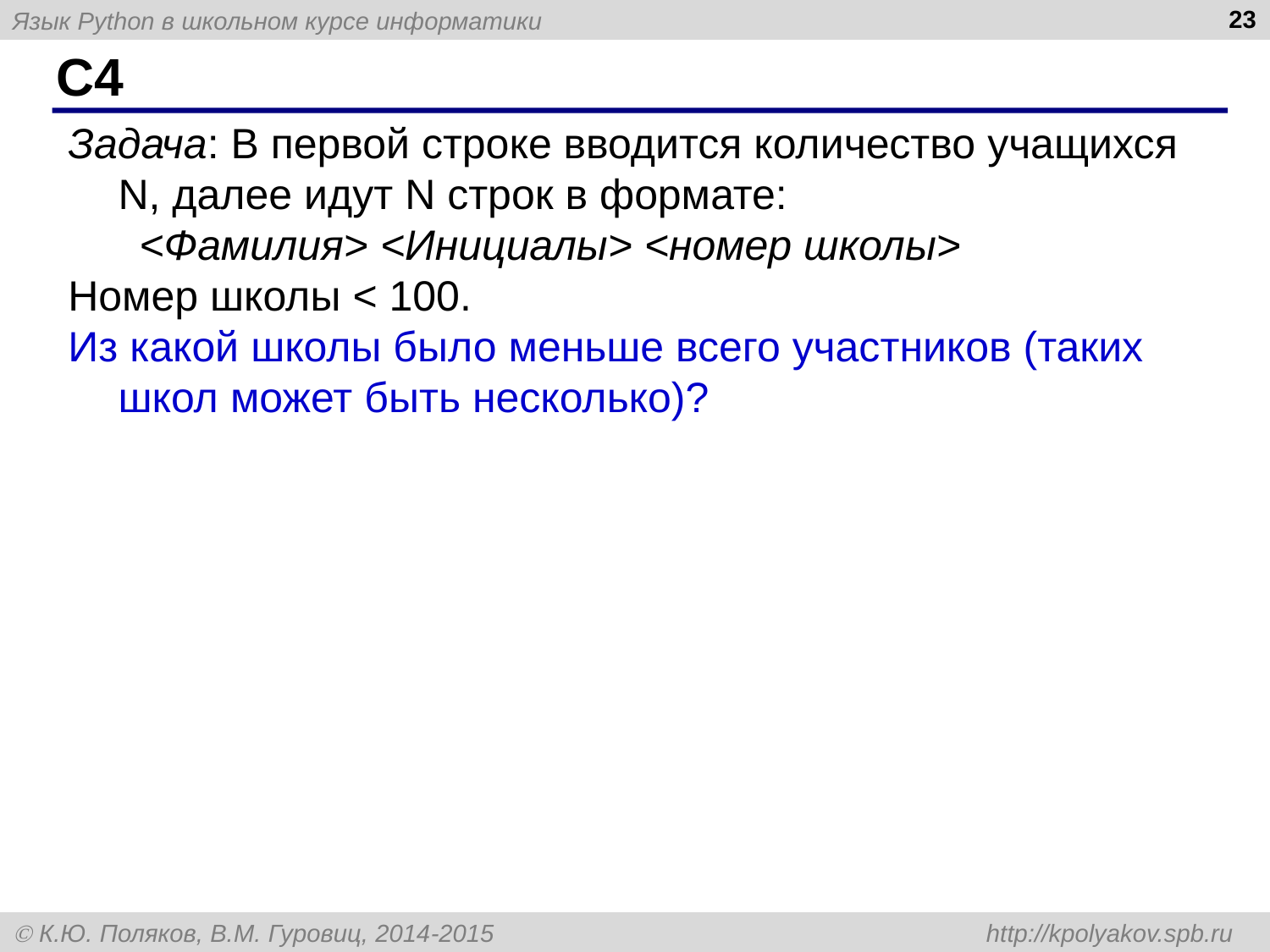

23
# C4
Задача: В первой строке вводится количество учащихся N, далее идут N строк в формате:
      <Фамилия> <Инициалы> <номер школы>
Номер школы < 100.
Из какой школы было меньше всего участников (таких школ может быть несколько)?